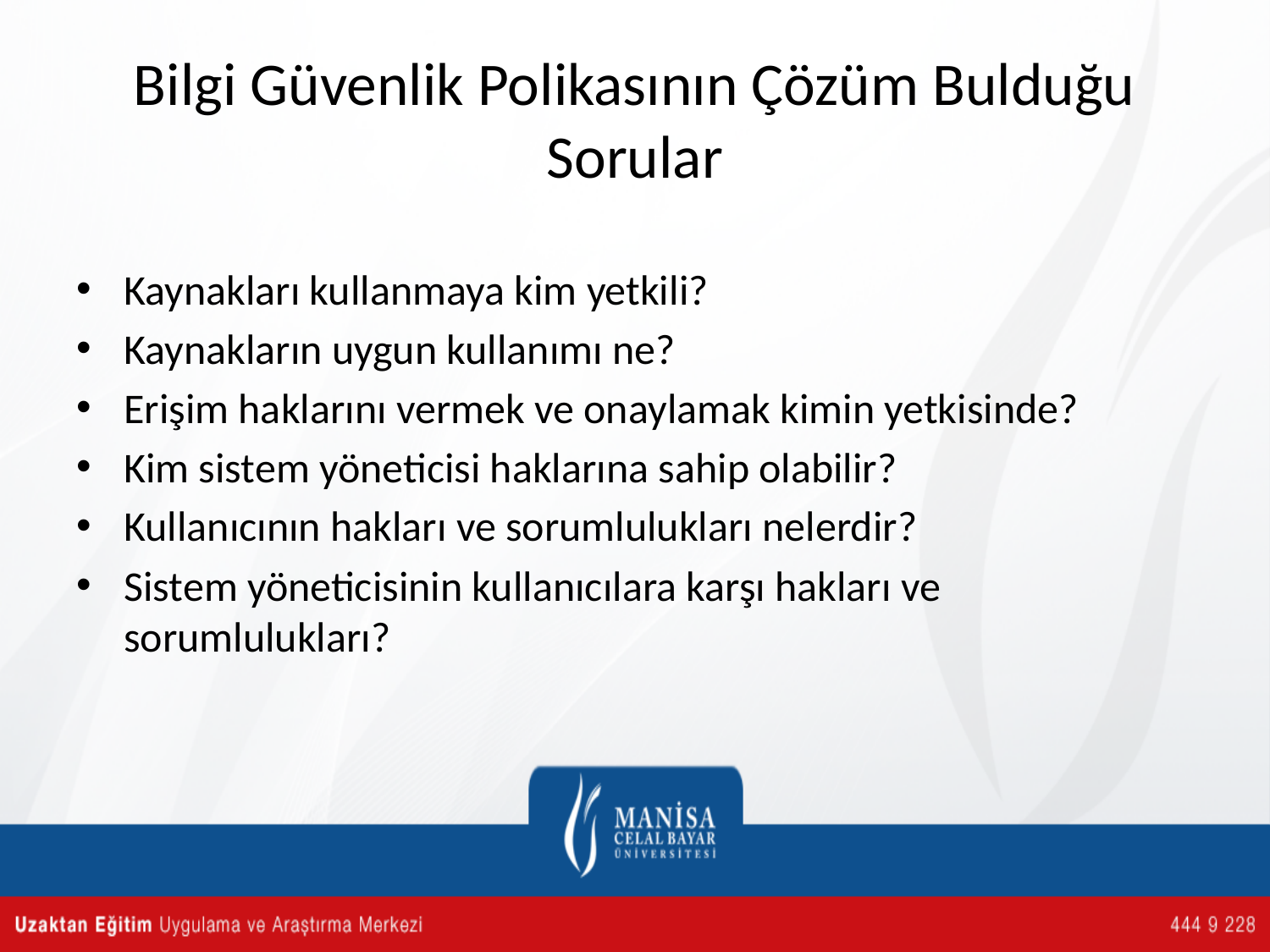

# Bilgi Güvenlik Polikasının Çözüm Bulduğu Sorular
Kaynakları kullanmaya kim yetkili?
Kaynakların uygun kullanımı ne?
Erişim haklarını vermek ve onaylamak kimin yetkisinde?
Kim sistem yöneticisi haklarına sahip olabilir?
Kullanıcının hakları ve sorumlulukları nelerdir?
Sistem yöneticisinin kullanıcılara karşı hakları ve sorumlulukları?